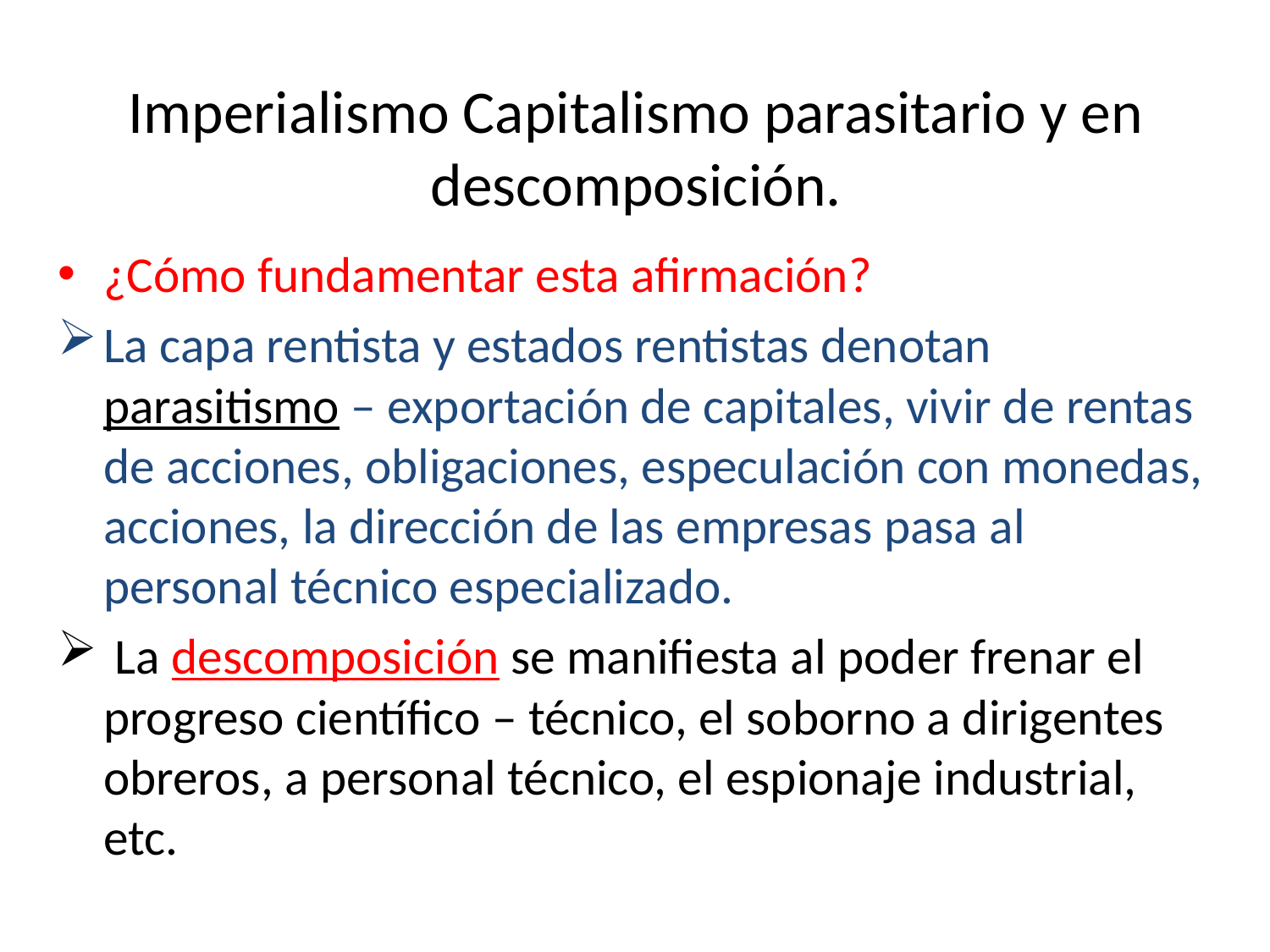

# Imperialismo Capitalismo parasitario y en descomposición.
¿Cómo fundamentar esta afirmación?
La capa rentista y estados rentistas denotan parasitismo – exportación de capitales, vivir de rentas de acciones, obligaciones, especulación con monedas, acciones, la dirección de las empresas pasa al personal técnico especializado.
 La descomposición se manifiesta al poder frenar el progreso científico – técnico, el soborno a dirigentes obreros, a personal técnico, el espionaje industrial, etc.